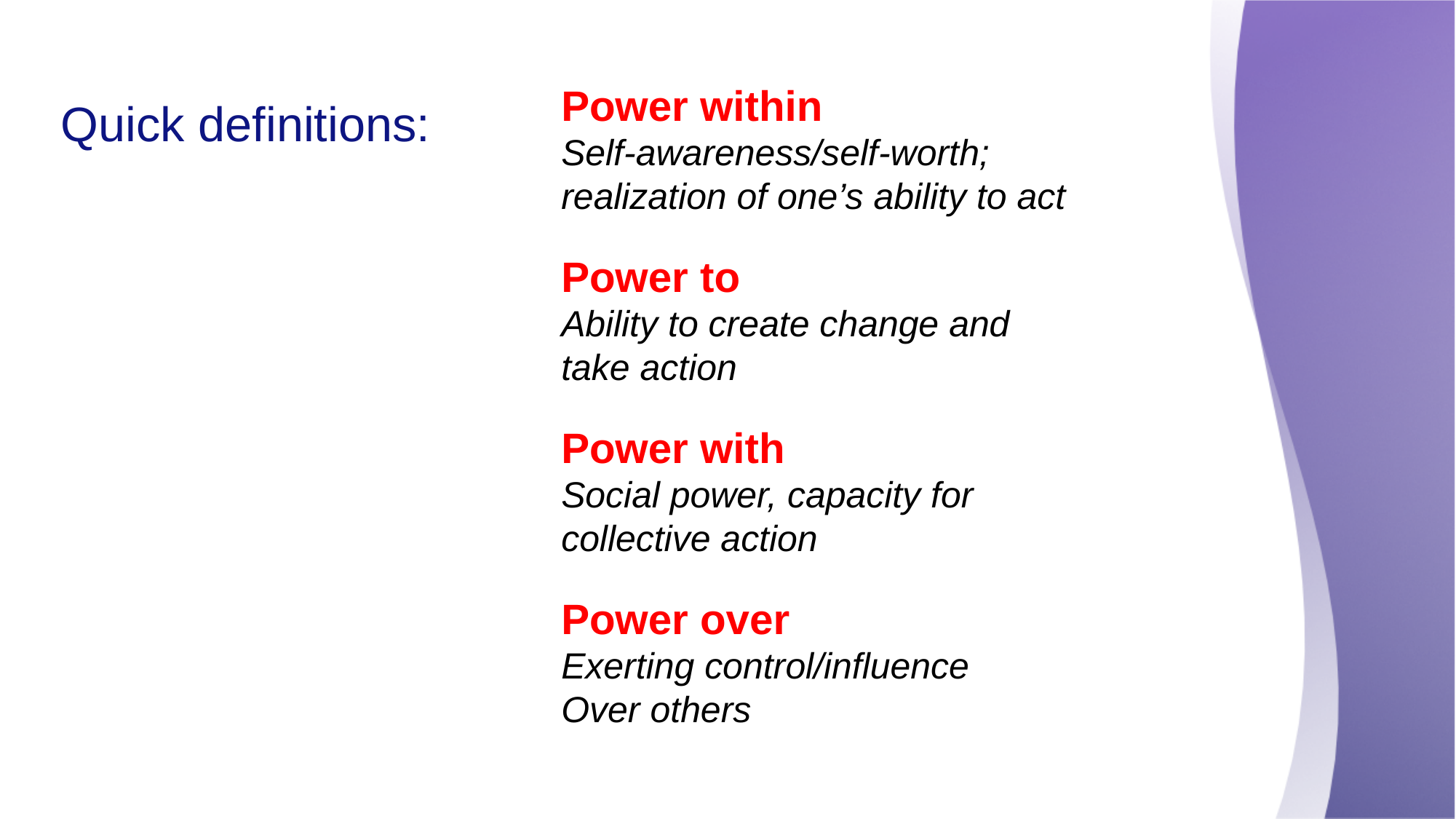

# Quick definitions:

Power within
Self-awareness/self-worth;
realization of one’s ability to act

Power to
Ability to create change and
take action

Power with
Social power, capacity for
collective action

Power over
Exerting control/influence
Over others